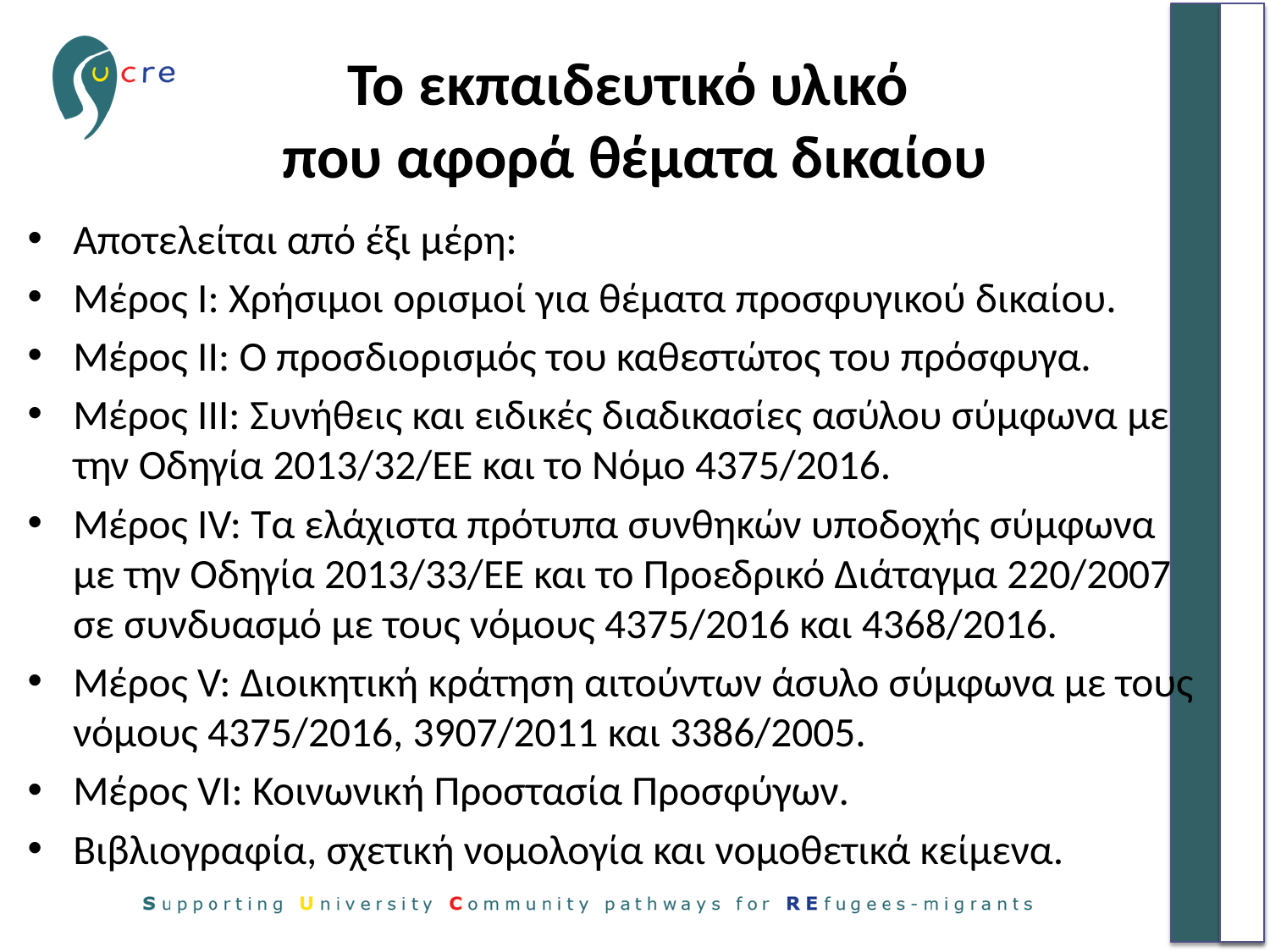

# Το εκπαιδευτικό υλικό που αφορά θέματα δικαίου
Αποτελείται από έξι μέρη:
Μέρος Ι: Χρήσιμοι ορισμοί για θέματα προσφυγικού δικαίου.
Μέρος II: O προσδιορισμός του καθεστώτος του πρόσφυγα.
Μέρος ΙΙΙ: Συνήθεις και ειδικές διαδικασίες ασύλου σύμφωνα με την Οδηγία 2013/32/ΕΕ και το Νόμο 4375/2016.
Μέρος IV: Tα ελάχιστα πρότυπα συνθηκών υποδοχής σύμφωνα με την Οδηγία 2013/33/ΕΕ και το Προεδρικό Διάταγμα 220/2007 σε συνδυασμό με τους νόμους 4375/2016 και 4368/2016.
Μέρος V: Διοικητική κράτηση αιτούντων άσυλο σύμφωνα με τους νόμους 4375/2016, 3907/2011 και 3386/2005.
Μέρος VI: Κοινωνική Προστασία Προσφύγων.
Βιβλιογραφία, σχετική νομολογία και νομοθετικά κείμενα.